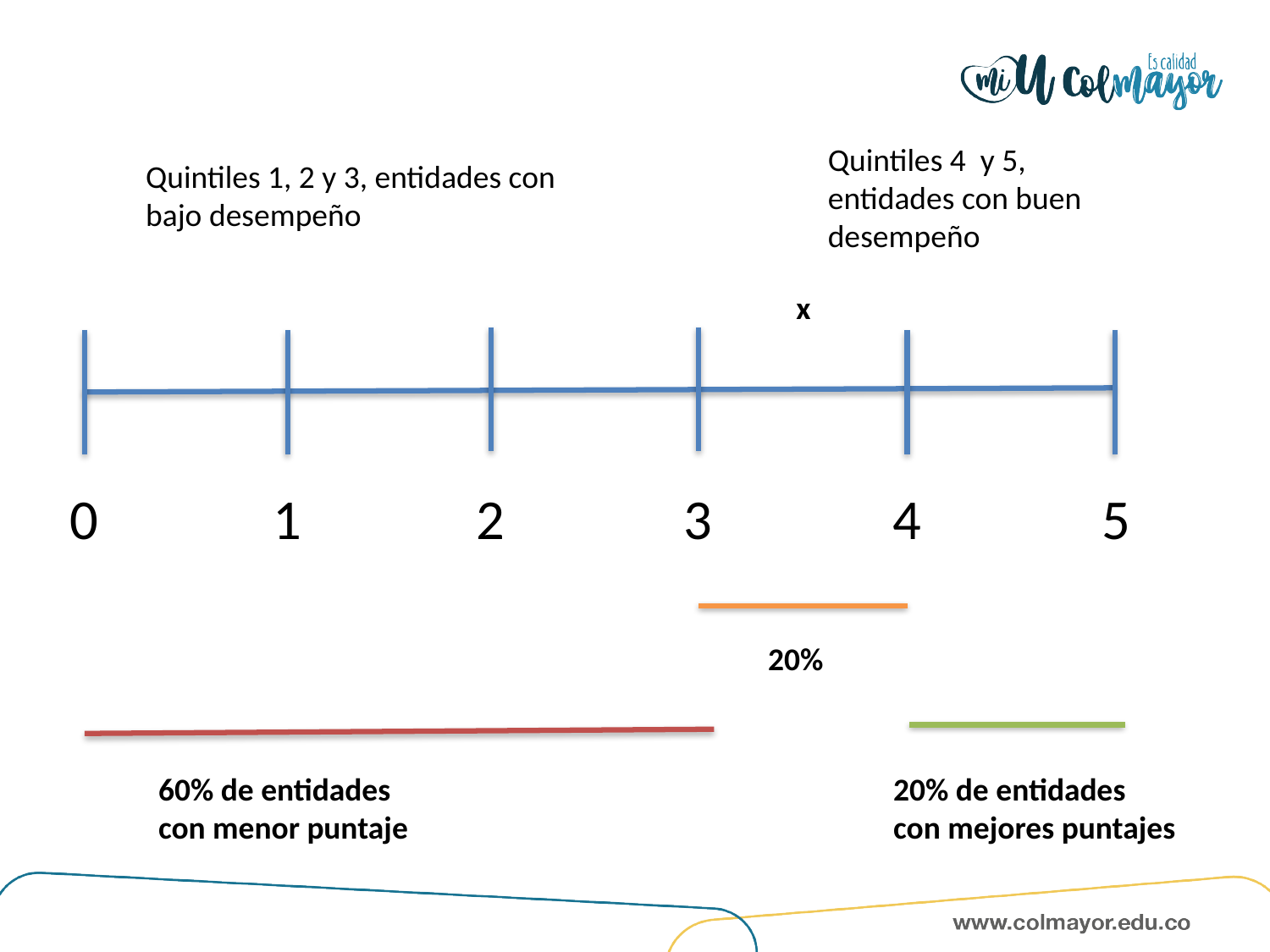

Quintiles 4  y 5, entidades con buen desempeño
Quintiles 1, 2 y 3, entidades con bajo desempeño
x
3
0
1
2
4
5
20%
60% de entidades
con menor puntaje
20% de entidades
con mejores puntajes